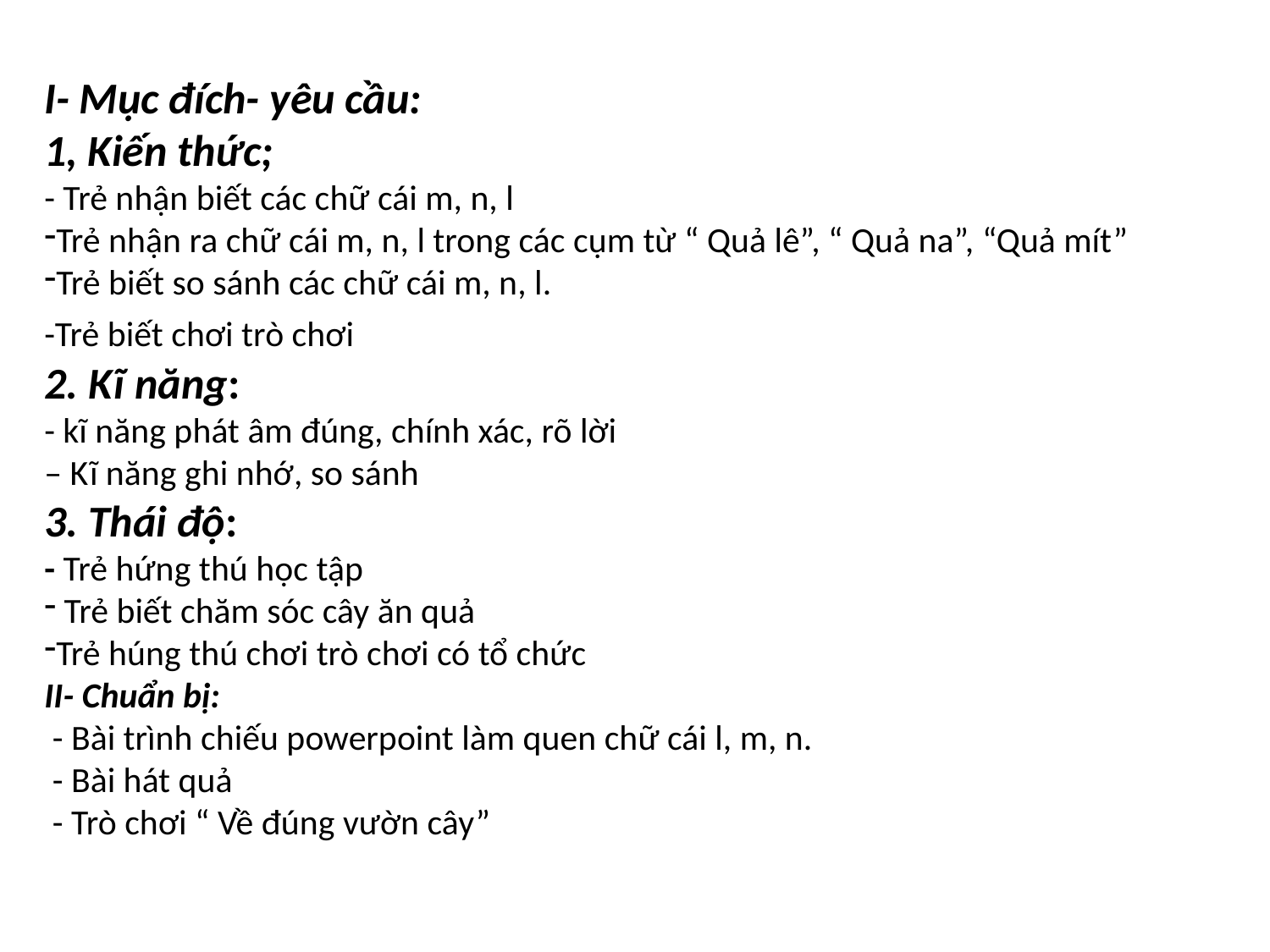

I- Mục đích- yêu cầu:
1, Kiến thức;
- Trẻ nhận biết các chữ cái m, n, l
Trẻ nhận ra chữ cái m, n, l trong các cụm từ “ Quả lê”, “ Quả na”, “Quả mít”
Trẻ biết so sánh các chữ cái m, n, l.
-Trẻ biết chơi trò chơi
2. Kĩ năng:
- kĩ năng phát âm đúng, chính xác, rõ lời
– Kĩ năng ghi nhớ, so sánh
3. Thái độ:
- Trẻ hứng thú học tập
 Trẻ biết chăm sóc cây ăn quả
Trẻ húng thú chơi trò chơi có tổ chức
II- Chuẩn bị:
 - Bài trình chiếu powerpoint làm quen chữ cái l, m, n.
 - Bài hát quả
 - Trò chơi “ Về đúng vườn cây”